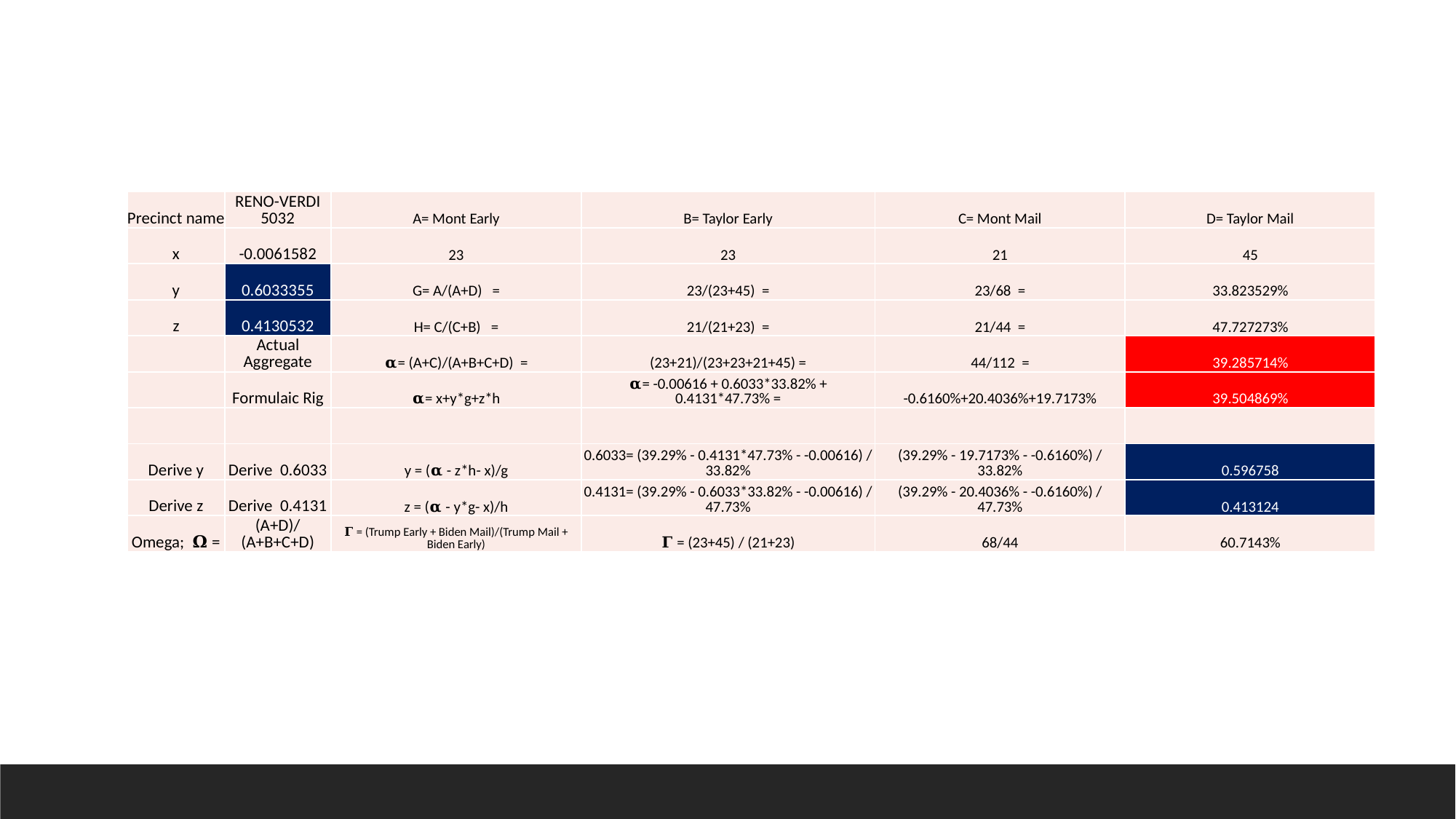

| Precinct name | RENO-VERDI 5032 | A= Mont Early | B= Taylor Early | C= Mont Mail | D= Taylor Mail |
| --- | --- | --- | --- | --- | --- |
| x | -0.0061582 | 23 | 23 | 21 | 45 |
| y | 0.6033355 | G= A/(A+D) = | 23/(23+45) = | 23/68 = | 33.823529% |
| z | 0.4130532 | H= C/(C+B) = | 21/(21+23) = | 21/44 = | 47.727273% |
|  | Actual Aggregate | 𝛂= (A+C)/(A+B+C+D) = | (23+21)/(23+23+21+45) = | 44/112 = | 39.285714% |
|  | Formulaic Rig | 𝛂= x+y\*g+z\*h | 𝛂= -0.00616 + 0.6033\*33.82% + 0.4131\*47.73% = | -0.6160%+20.4036%+19.7173% | 39.504869% |
|  |  |  |  |  |  |
| Derive y | Derive 0.6033 | y = (𝛂 - z\*h- x)/g | 0.6033= (39.29% - 0.4131\*47.73% - -0.00616) / 33.82% | (39.29% - 19.7173% - -0.6160%) / 33.82% | 0.596758 |
| Derive z | Derive 0.4131 | z = (𝛂 - y\*g- x)/h | 0.4131= (39.29% - 0.6033\*33.82% - -0.00616) / 47.73% | (39.29% - 20.4036% - -0.6160%) / 47.73% | 0.413124 |
| Omega; 𝛀 = | (A+D)/(A+B+C+D) | 𝚪 = (Trump Early + Biden Mail)/(Trump Mail + Biden Early) | 𝚪 = (23+45) / (21+23) | 68/44 | 60.7143% |